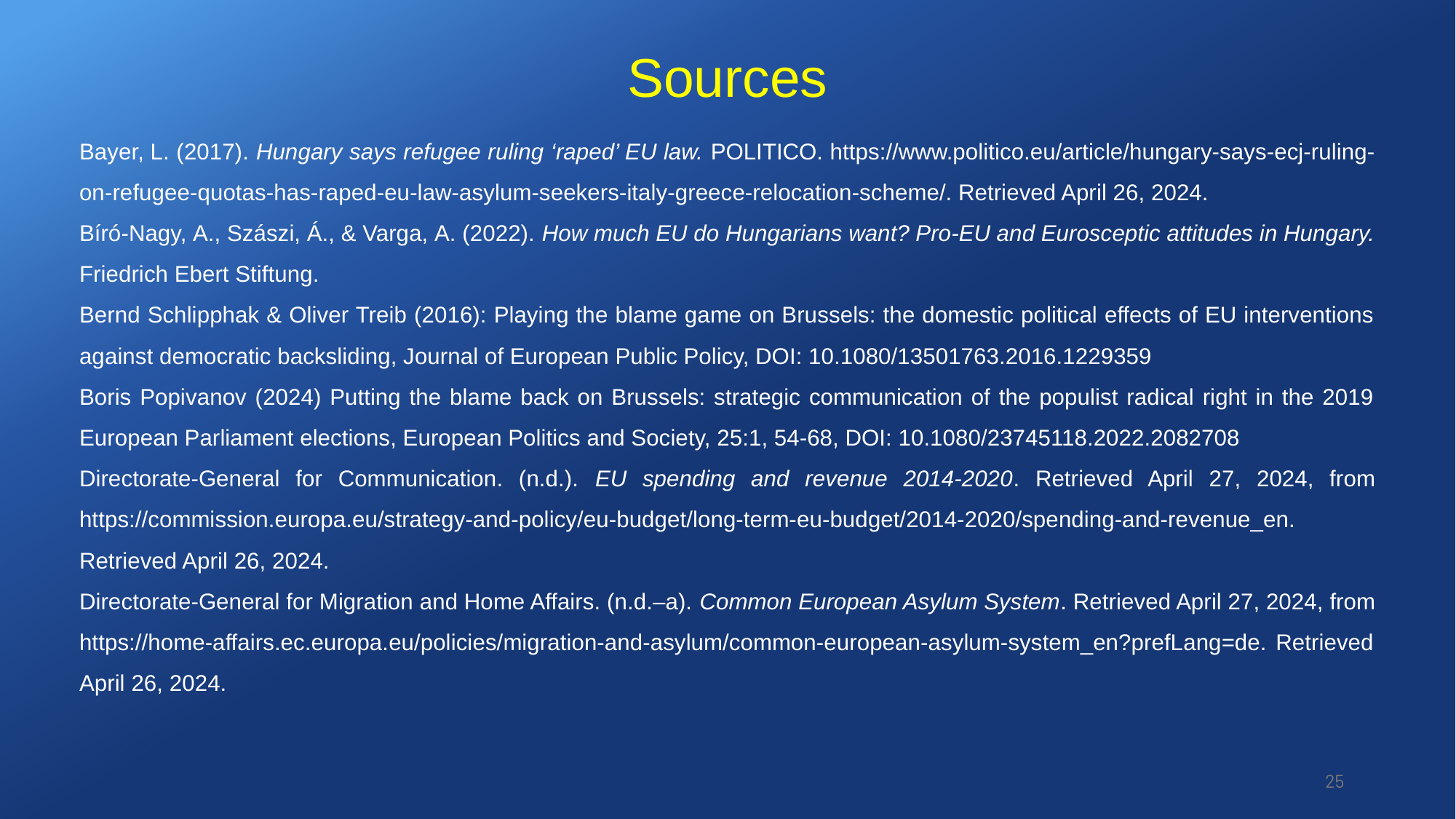

Sources
Bayer, L. (2017). Hungary says refugee ruling ‘raped’ EU law. POLITICO. https://www.politico.eu/article/hungary-says-ecj-ruling-on-refugee-quotas-has-raped-eu-law-asylum-seekers-italy-greece-relocation-scheme/. Retrieved April 26, 2024.
Bíró-Nagy, A., Szászi, Á., & Varga, A. (2022). How much EU do Hungarians want? Pro-EU and Eurosceptic attitudes in Hungary. Friedrich Ebert Stiftung.
Bernd Schlipphak & Oliver Treib (2016): Playing the blame game on Brussels: the domestic political effects of EU interventions against democratic backsliding, Journal of European Public Policy, DOI: 10.1080/13501763.2016.1229359
Boris Popivanov (2024) Putting the blame back on Brussels: strategic communication of the populist radical right in the 2019 European Parliament elections, European Politics and Society, 25:1, 54-68, DOI: 10.1080/23745118.2022.2082708
Directorate-General for Communication. (n.d.). EU spending and revenue 2014-2020. Retrieved April 27, 2024, from https://commission.europa.eu/strategy-and-policy/eu-budget/long-term-eu-budget/2014-2020/spending-and-revenue_en. Retrieved April 26, 2024.
Directorate-General for Migration and Home Affairs. (n.d.–a). Common European Asylum System. Retrieved April 27, 2024, from https://home-affairs.ec.europa.eu/policies/migration-and-asylum/common-european-asylum-system_en?prefLang=de. Retrieved April 26, 2024.
25